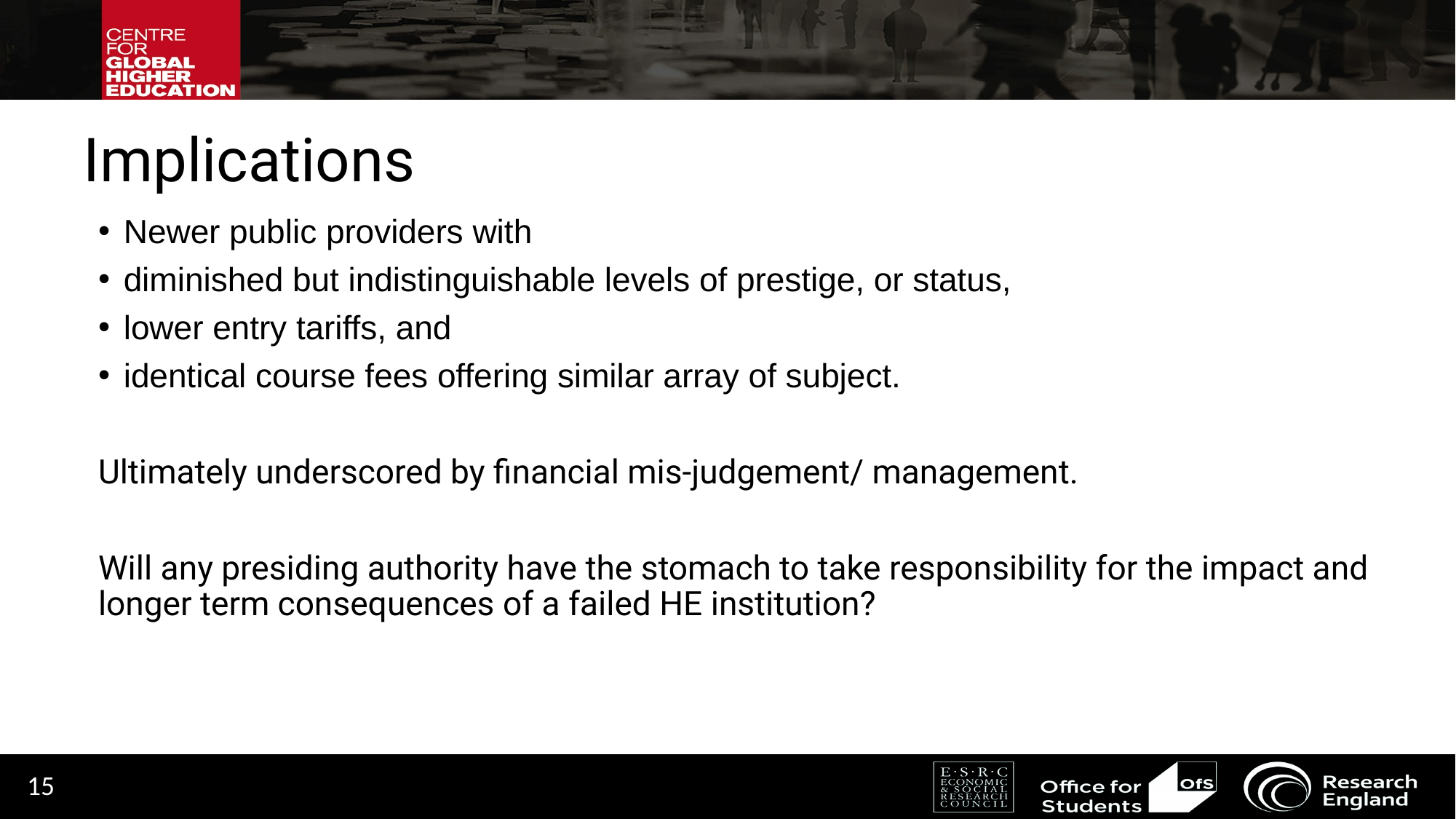

# Implications
Newer public providers with
diminished but indistinguishable levels of prestige, or status,
lower entry tariffs, and
identical course fees offering similar array of subject.

Ultimately underscored by financial mis-judgement/ management.

Will any presiding authority have the stomach to take responsibility for the impact and longer term consequences of a failed HE institution?